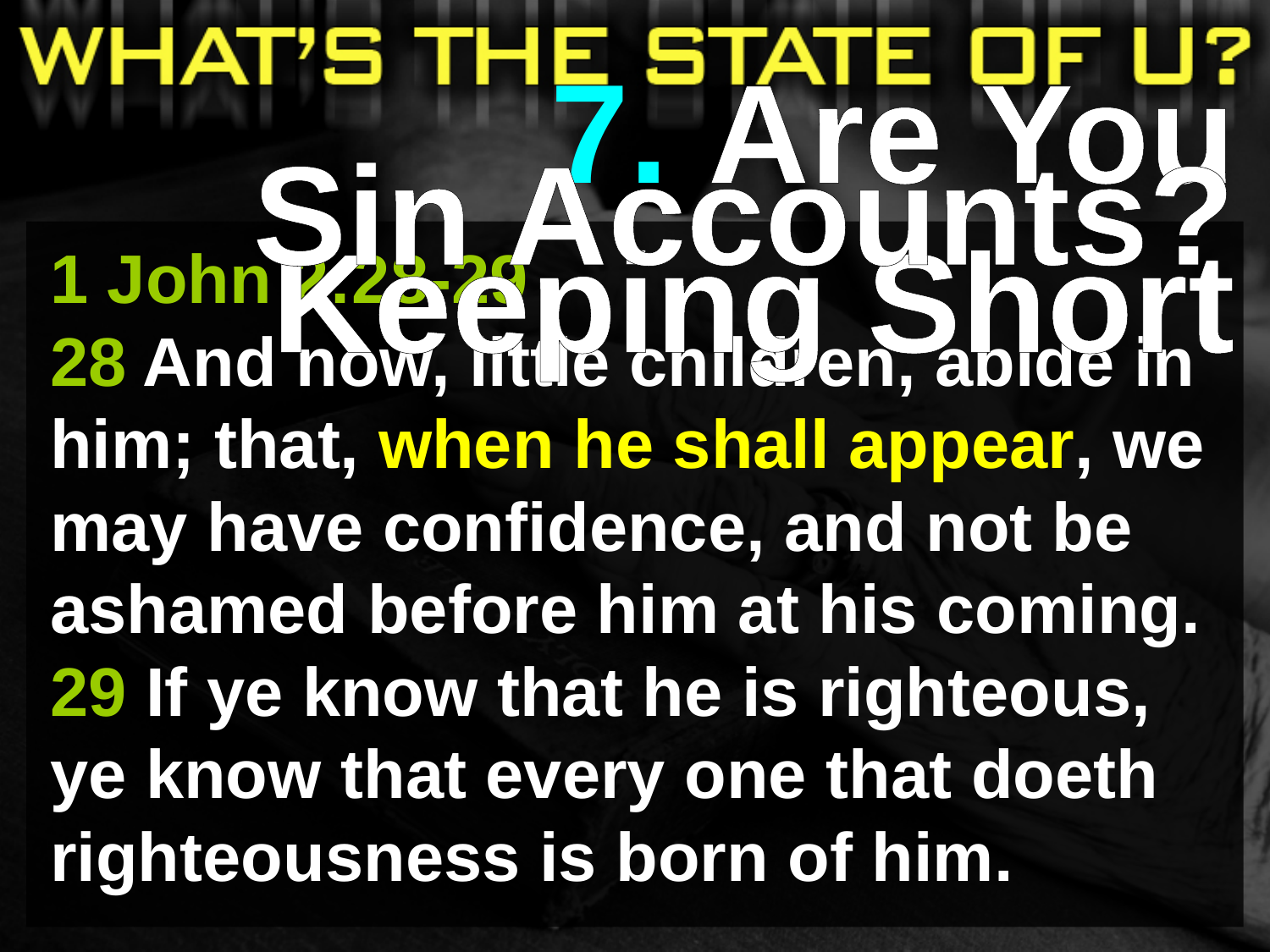

7. Are You Keeping Short
Sin Accounts?

1 John 2:28-29
28 And now, little children, abide in him; that, when he shall appear, we may have confidence, and not be ashamed before him at his coming.
29 If ye know that he is righteous, ye know that every one that doeth righteousness is born of him.